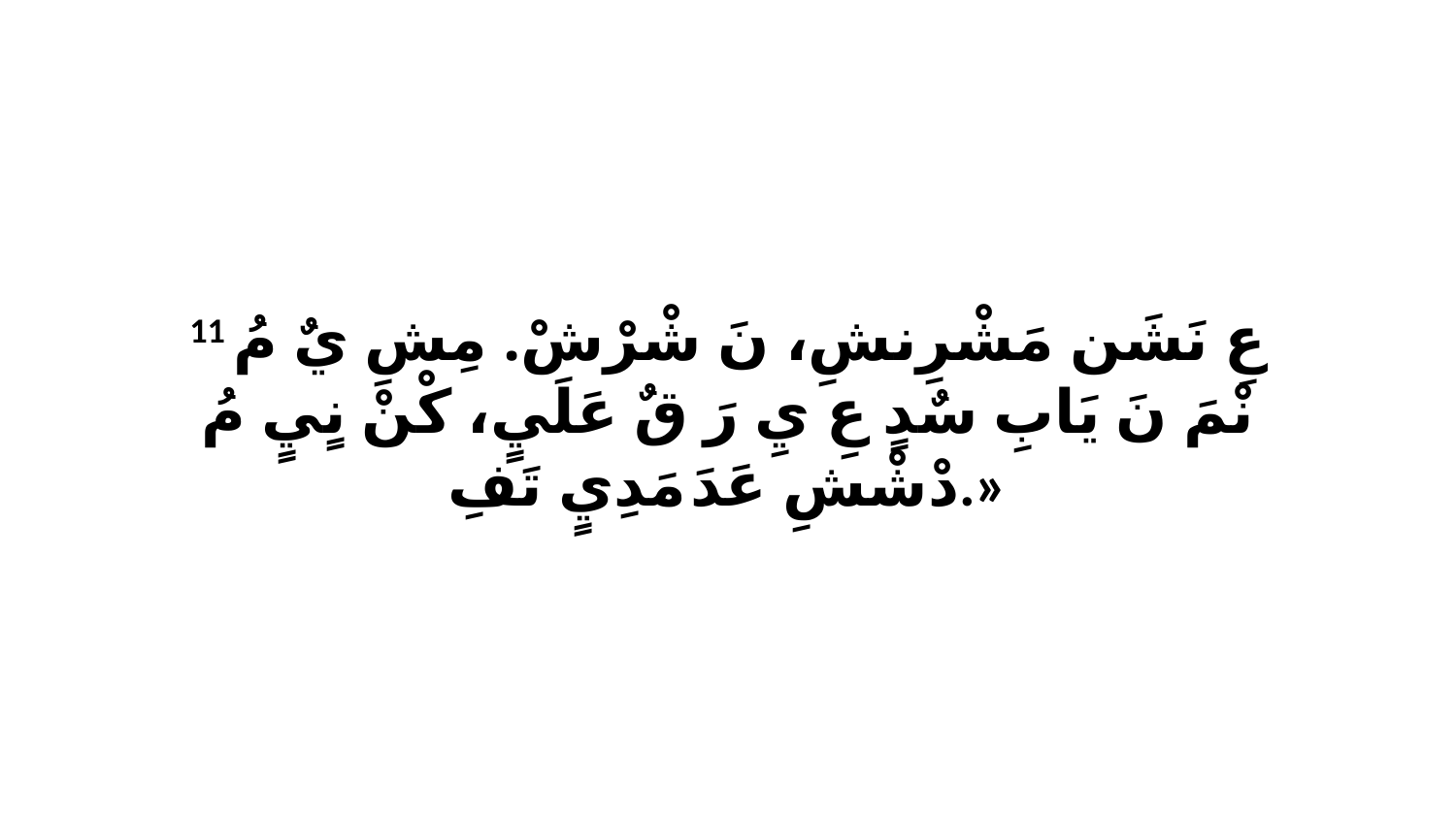

11 عِ نَشَن مَشْرِنشِ، نَ شْرْشْ. مِشِ يٌ مُ نْمَ نَ يَابِ سٌدٍ عِ يِ رَ قٌ عَلَيٍ، كْنْ نٍيٍ مُ دْشْشِ عَدَ مَدِيٍ تَفِ.»